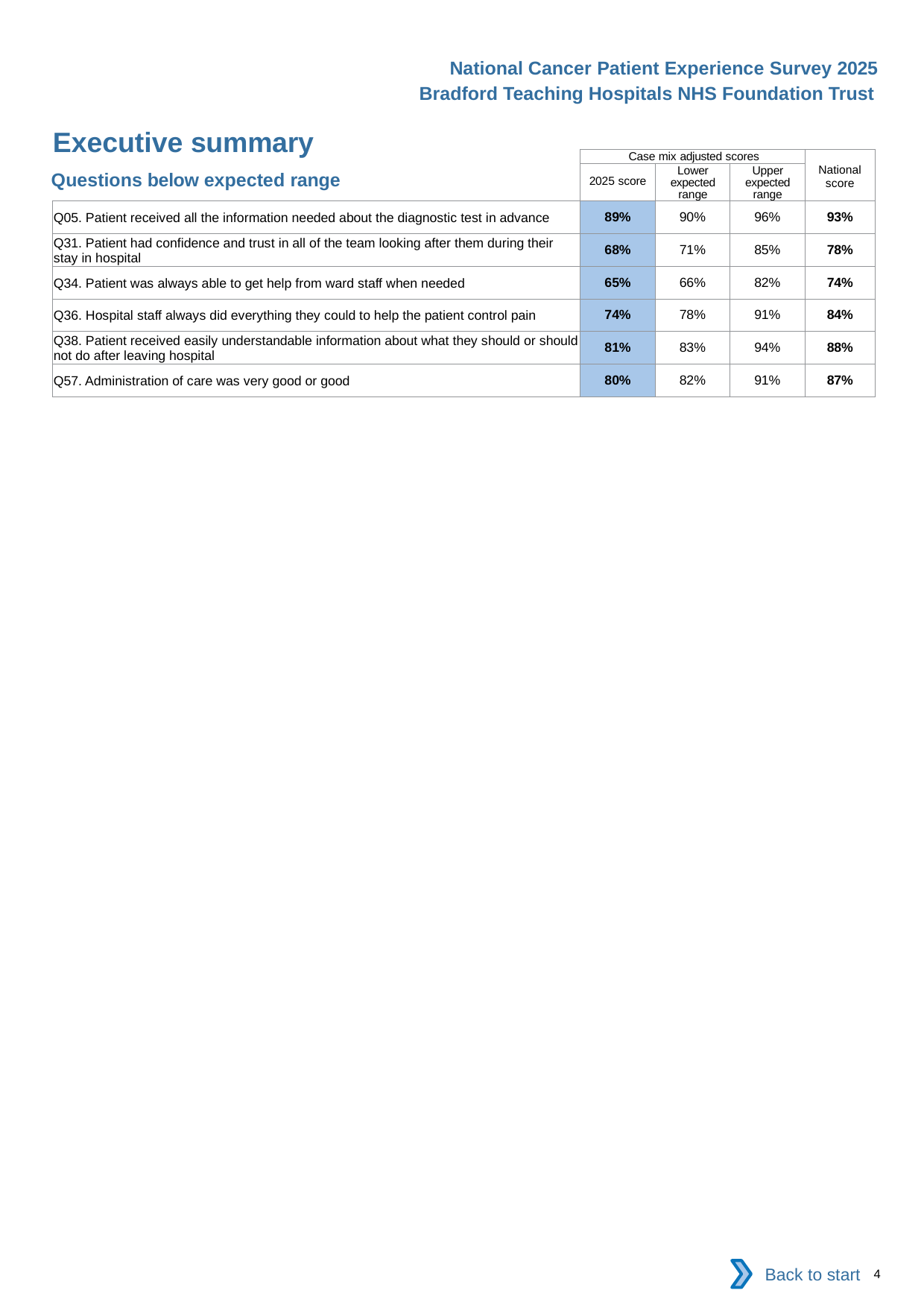

National Cancer Patient Experience Survey 2025
Bradford Teaching Hospitals NHS Foundation Trust
Executive summary (2)
|  | Case mix adjusted scores |  |  | National score |
| --- | --- | --- | --- | --- |
|  | 2025 score | Lower expected range | Upper expected range |  |
| Q05. Patient received all the information needed about the diagnostic test in advance | 89% | 90% | 96% | 93% |
| Q31. Patient had confidence and trust in all of the team looking after them during their stay in hospital | 68% | 71% | 85% | 78% |
| Q34. Patient was always able to get help from ward staff when needed | 65% | 66% | 82% | 74% |
| Q36. Hospital staff always did everything they could to help the patient control pain | 74% | 78% | 91% | 84% |
| Q38. Patient received easily understandable information about what they should or should not do after leaving hospital | 81% | 83% | 94% | 88% |
| Q57. Administration of care was very good or good | 80% | 82% | 91% | 87% |
Questions below expected range
Back to start

4